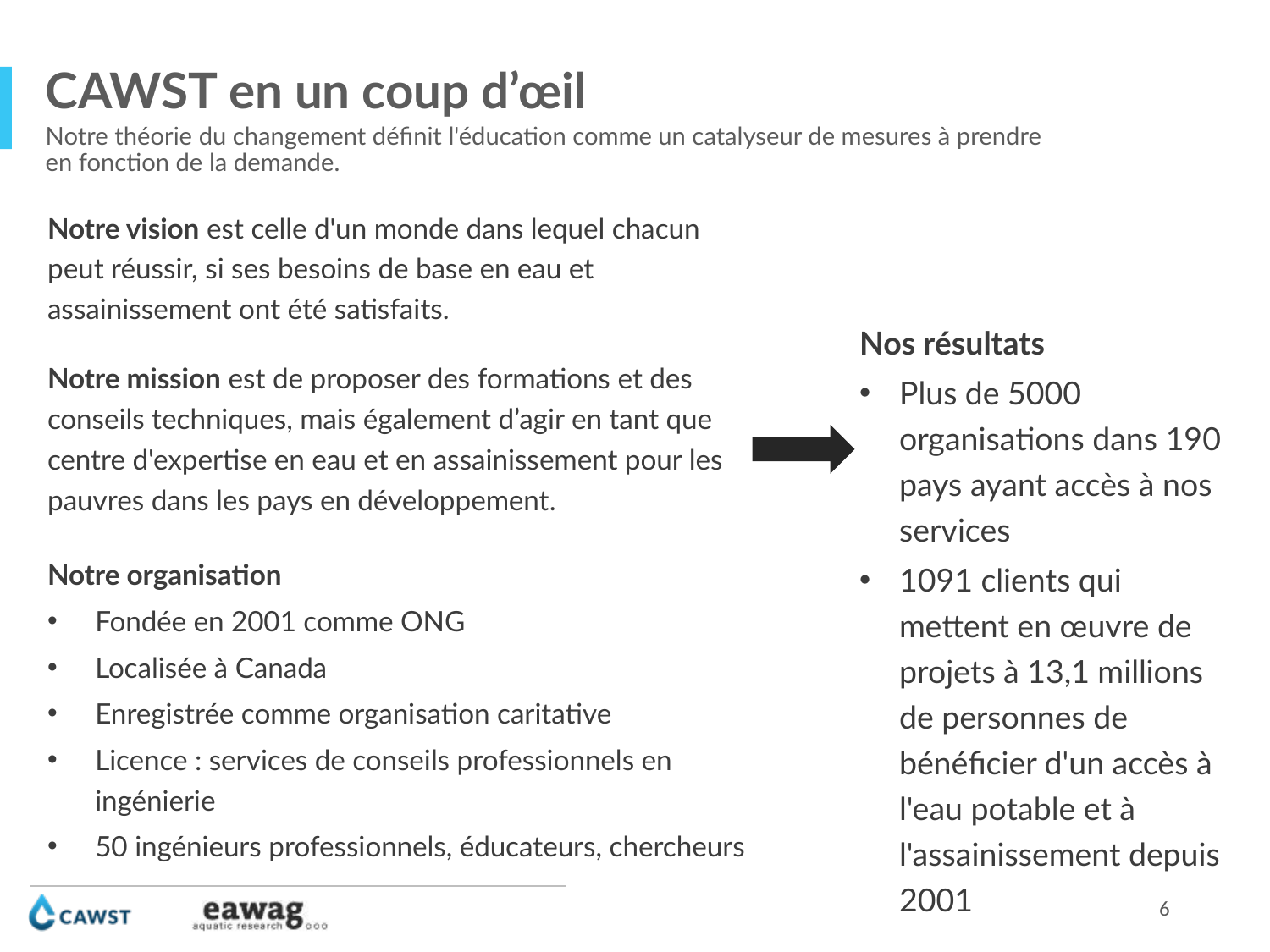

CAWST en un coup d’œil
Notre théorie du changement définit l'éducation comme un catalyseur de mesures à prendre en fonction de la demande.

Notre vision est celle d'un monde dans lequel chacun peut réussir, si ses besoins de base en eau et assainissement ont été satisfaits.

Notre mission est de proposer des formations et des conseils techniques, mais également d’agir en tant que centre d'expertise en eau et en assainissement pour les pauvres dans les pays en développement.

Notre organisation
Fondée en 2001 comme ONG
Localisée à Canada
Enregistrée comme organisation caritative
Licence : services de conseils professionnels en ingénierie
50 ingénieurs professionnels, éducateurs, chercheurs

Nos résultats
Plus de 5000 organisations dans 190 pays ayant accès à nos services
1091 clients qui mettent en œuvre de projets à 13,1 millions de personnes de bénéficier d'un accès à l'eau potable et à l'assainissement depuis 2001

6